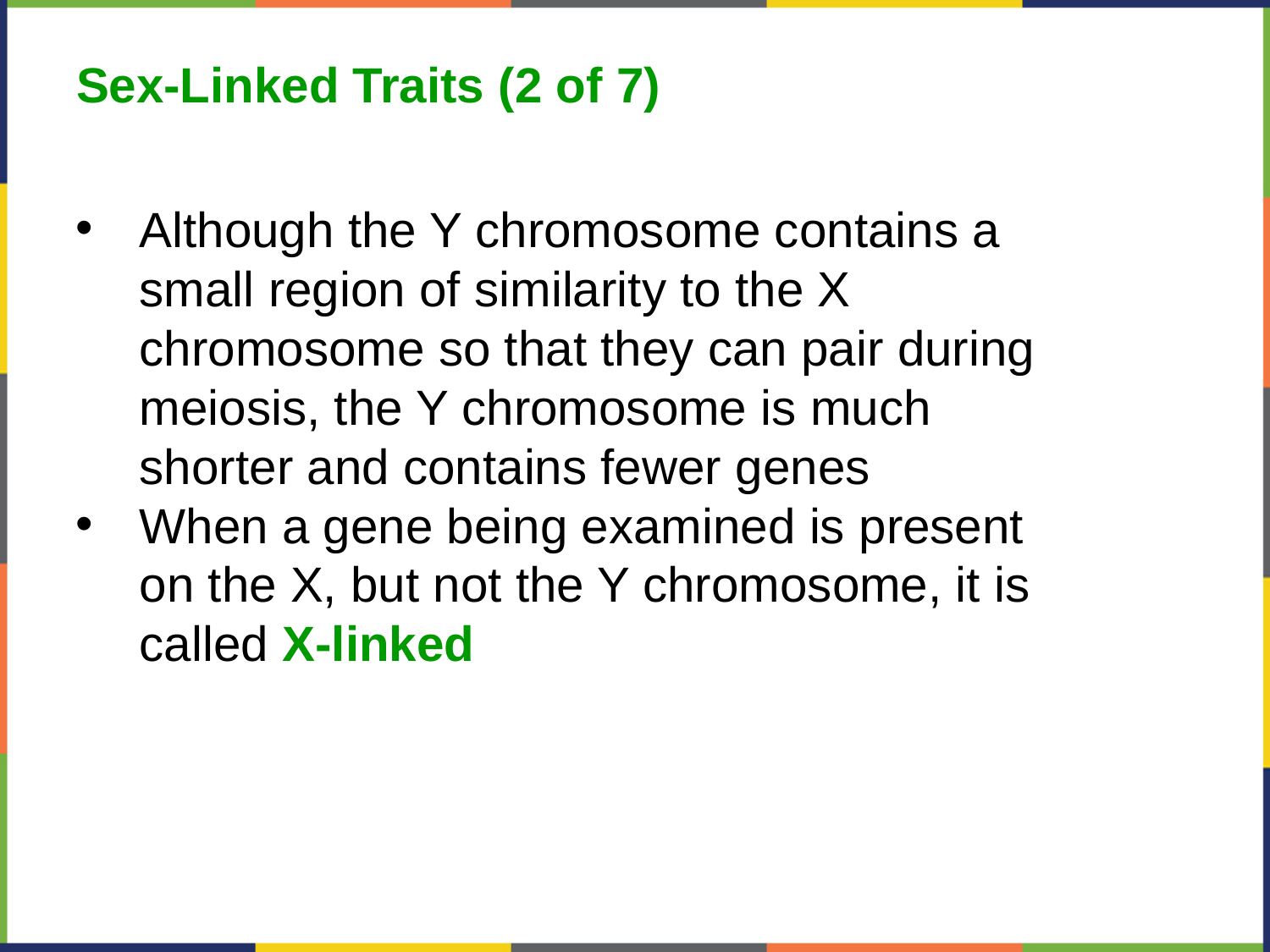

Sex-Linked Traits (2 of 7)
Although the Y chromosome contains a small region of similarity to the X chromosome so that they can pair during meiosis, the Y chromosome is much shorter and contains fewer genes
When a gene being examined is present on the X, but not the Y chromosome, it is called X-linked